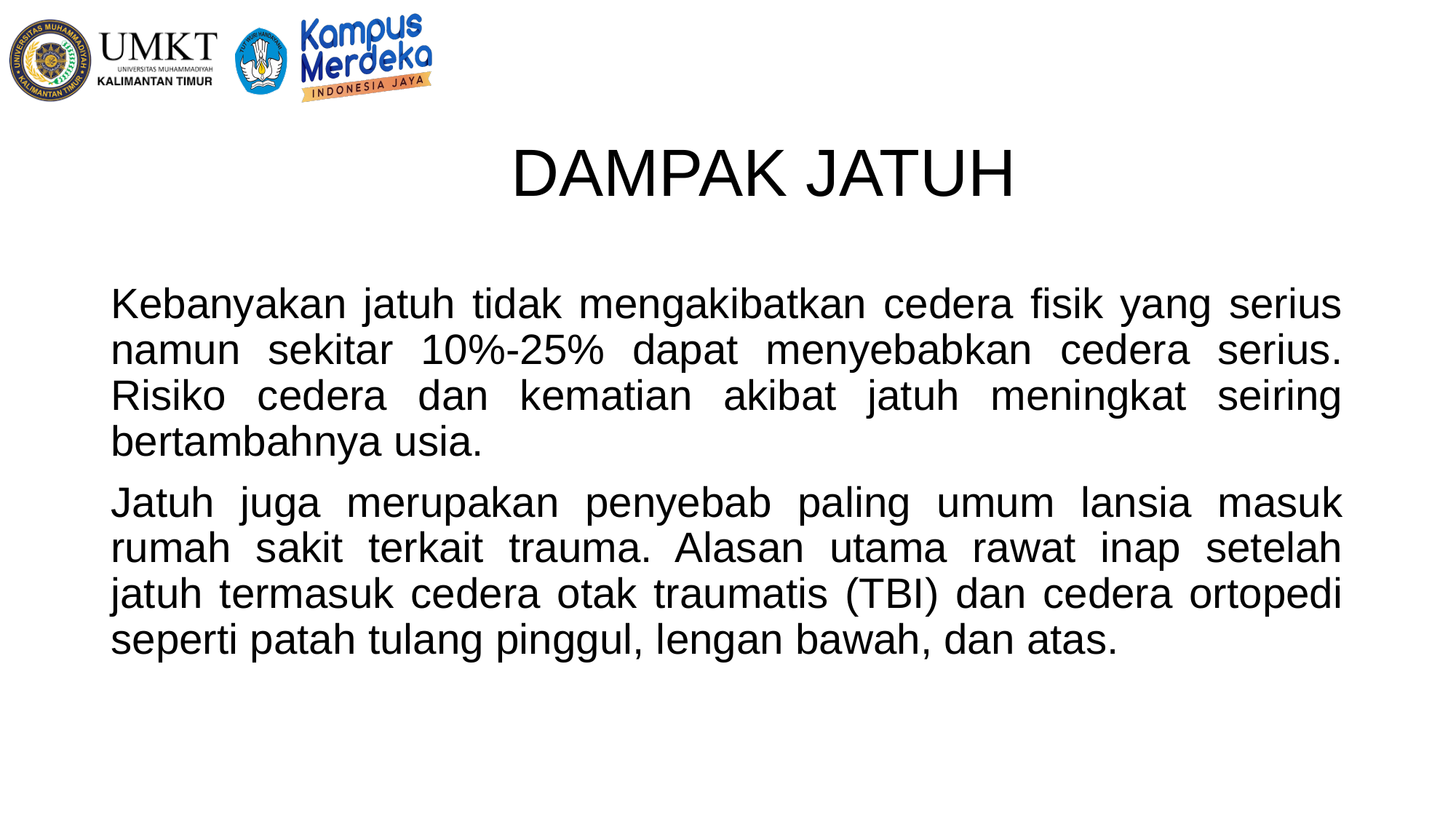

# DAMPAK JATUH
Kebanyakan jatuh tidak mengakibatkan cedera fisik yang serius namun sekitar 10%-25% dapat menyebabkan cedera serius. Risiko cedera dan kematian akibat jatuh meningkat seiring bertambahnya usia.
Jatuh juga merupakan penyebab paling umum lansia masuk rumah sakit terkait trauma. Alasan utama rawat inap setelah jatuh termasuk cedera otak traumatis (TBI) dan cedera ortopedi seperti patah tulang pinggul, lengan bawah, dan atas.